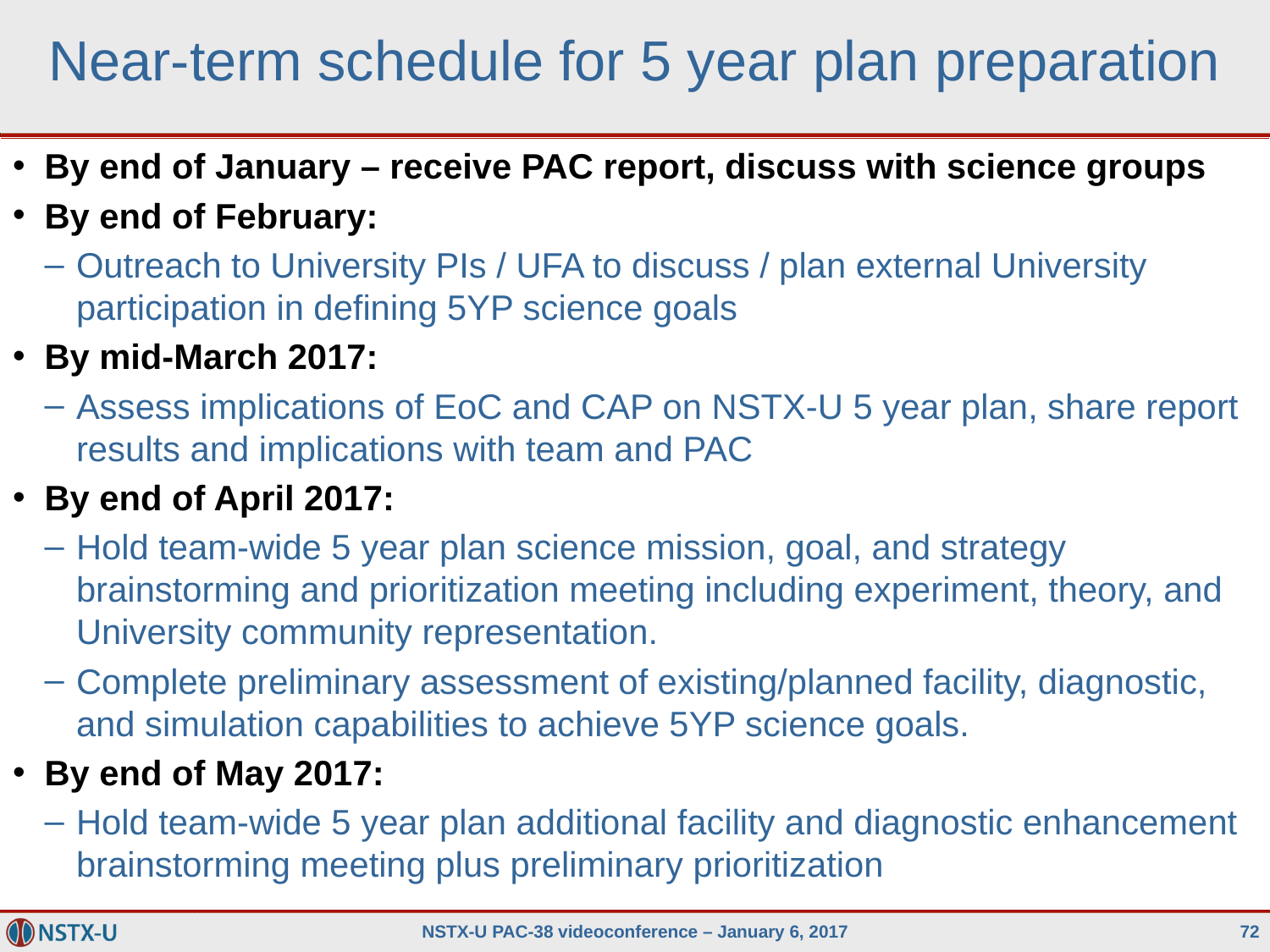

# Near-term schedule for 5 year plan preparation
By end of January – receive PAC report, discuss with science groups
By end of February:
Outreach to University PIs / UFA to discuss / plan external University participation in defining 5YP science goals
By mid-March 2017:
Assess implications of EoC and CAP on NSTX-U 5 year plan, share report results and implications with team and PAC
By end of April 2017:
Hold team-wide 5 year plan science mission, goal, and strategy brainstorming and prioritization meeting including experiment, theory, and University community representation.
Complete preliminary assessment of existing/planned facility, diagnostic, and simulation capabilities to achieve 5YP science goals.
By end of May 2017:
Hold team-wide 5 year plan additional facility and diagnostic enhancement brainstorming meeting plus preliminary prioritization